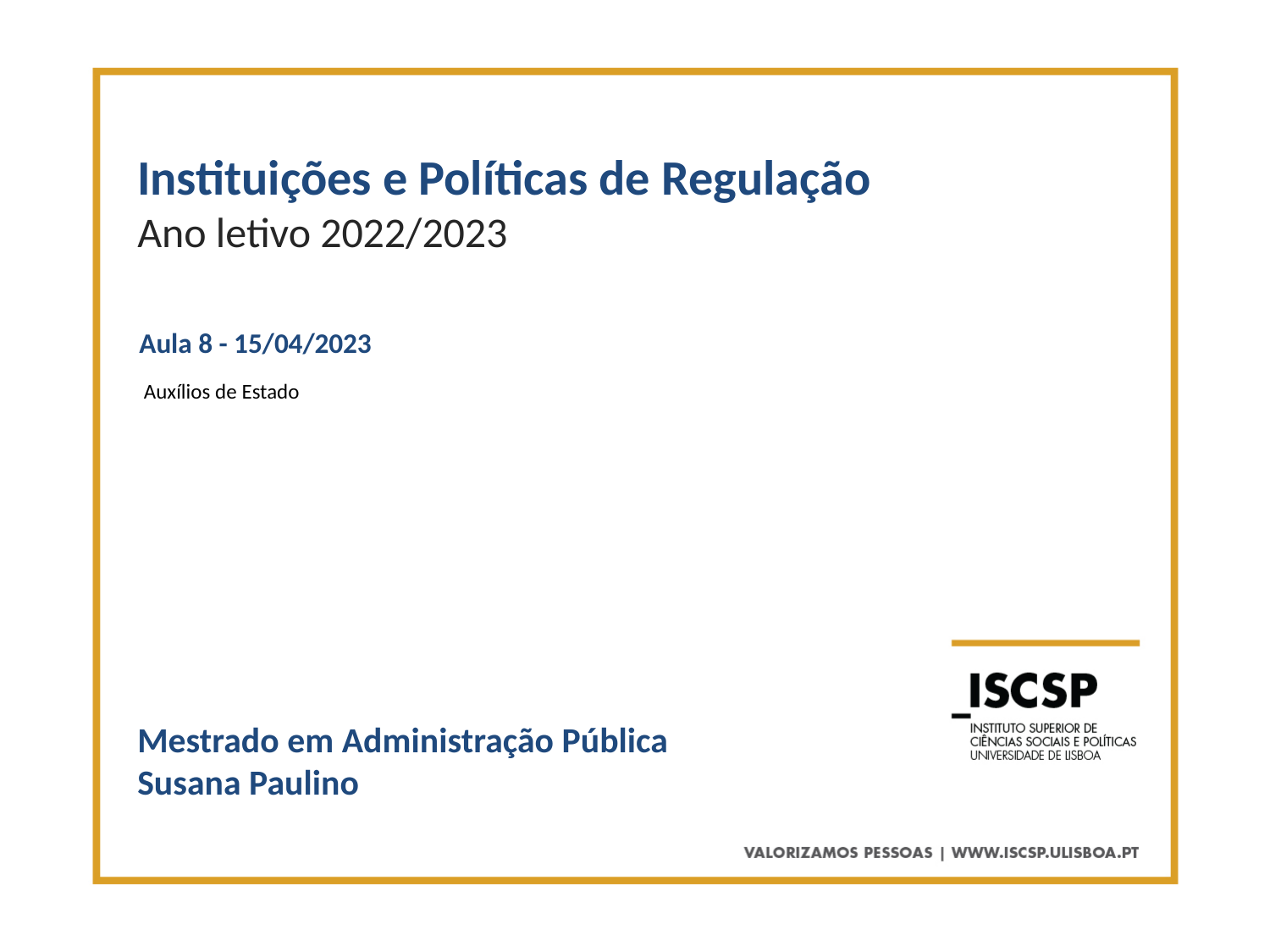

Instituições e Políticas de Regulação
Ano letivo 2022/2023
Aula 8 - 15/04/2023

Auxílios de Estado
Mestrado em Administração Pública
Susana Paulino